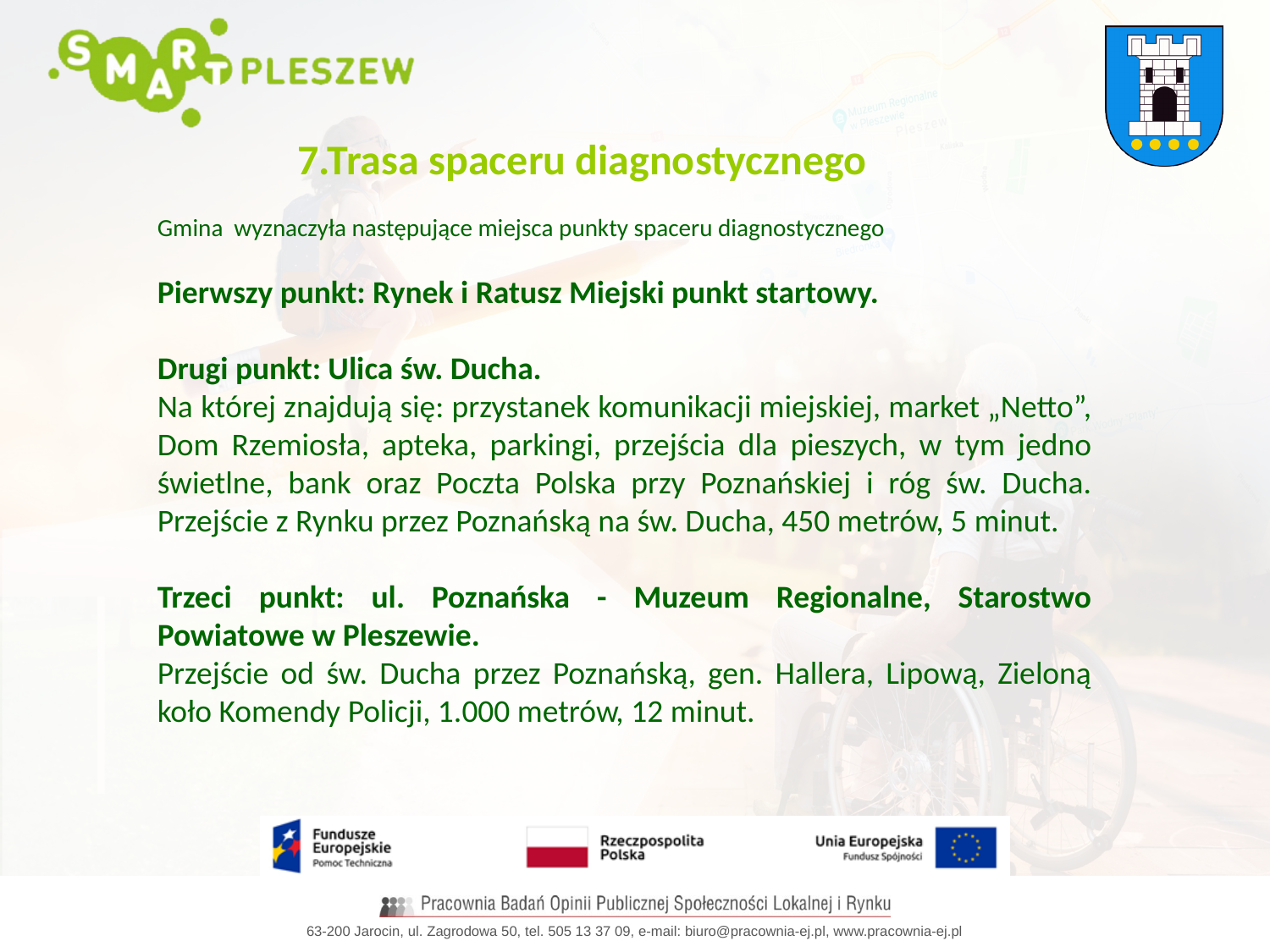

7.Trasa spaceru diagnostycznego
Gmina  wyznaczyła następujące miejsca punkty spaceru diagnostycznego

Pierwszy punkt: Rynek i Ratusz Miejski punkt startowy.

Drugi punkt: Ulica św. Ducha.
Na której znajdują się: przystanek komunikacji miejskiej, market „Netto”, Dom Rzemiosła, apteka, parkingi, przejścia dla pieszych, w tym jedno świetlne, bank oraz Poczta Polska przy Poznańskiej i róg św. Ducha. Przejście z Rynku przez Poznańską na św. Ducha, 450 metrów, 5 minut.

Trzeci punkt: ul. Poznańska - Muzeum Regionalne, Starostwo Powiatowe w Pleszewie.
Przejście od św. Ducha przez Poznańską, gen. Hallera, Lipową, Zieloną koło Komendy Policji, 1.000 metrów, 12 minut.